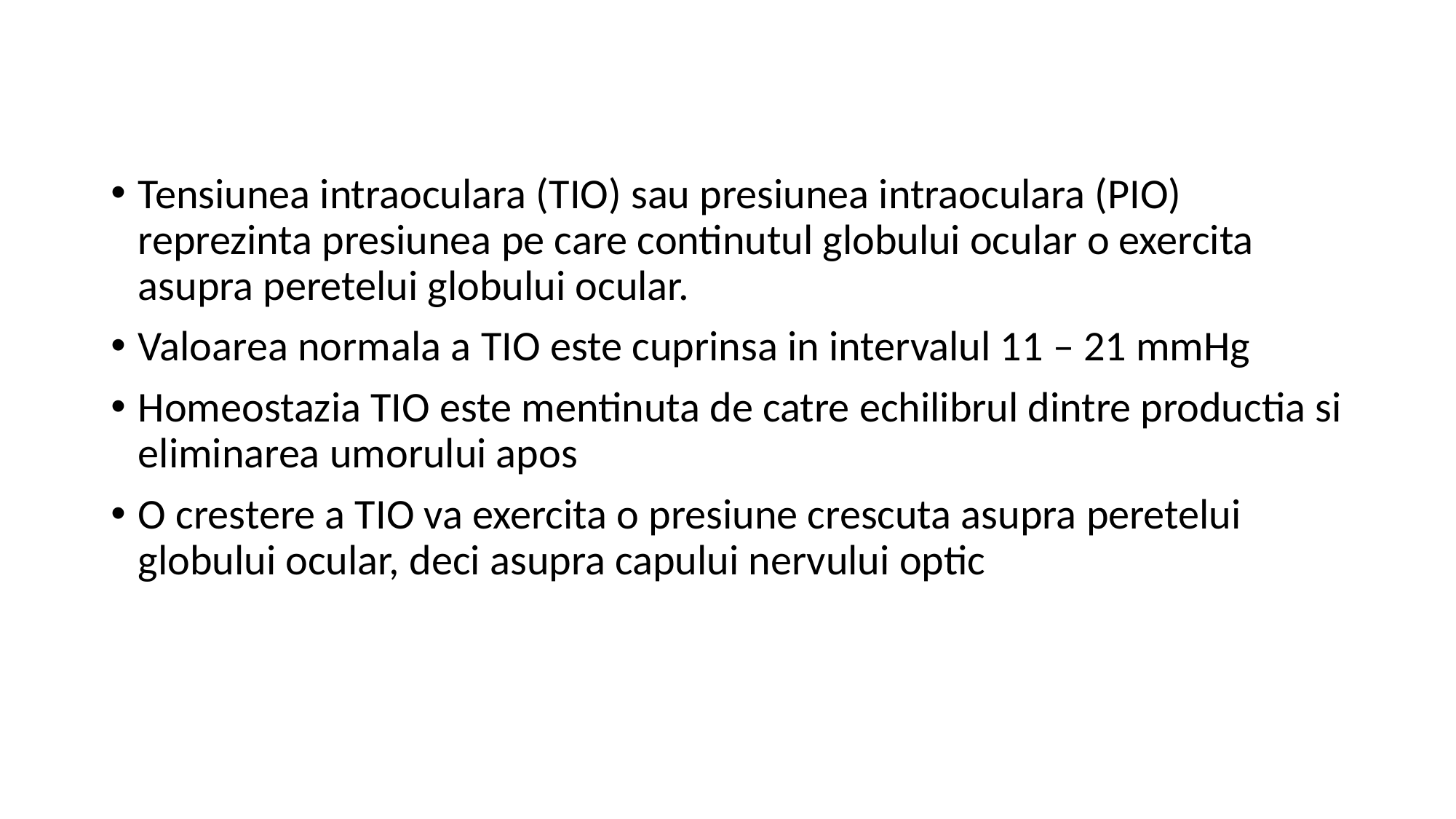

Tensiunea intraoculara (TIO) sau presiunea intraoculara (PIO) reprezinta presiunea pe care continutul globului ocular o exercita asupra peretelui globului ocular.
Valoarea normala a TIO este cuprinsa in intervalul 11 – 21 mmHg
Homeostazia TIO este mentinuta de catre echilibrul dintre productia si eliminarea umorului apos
O crestere a TIO va exercita o presiune crescuta asupra peretelui globului ocular, deci asupra capului nervului optic